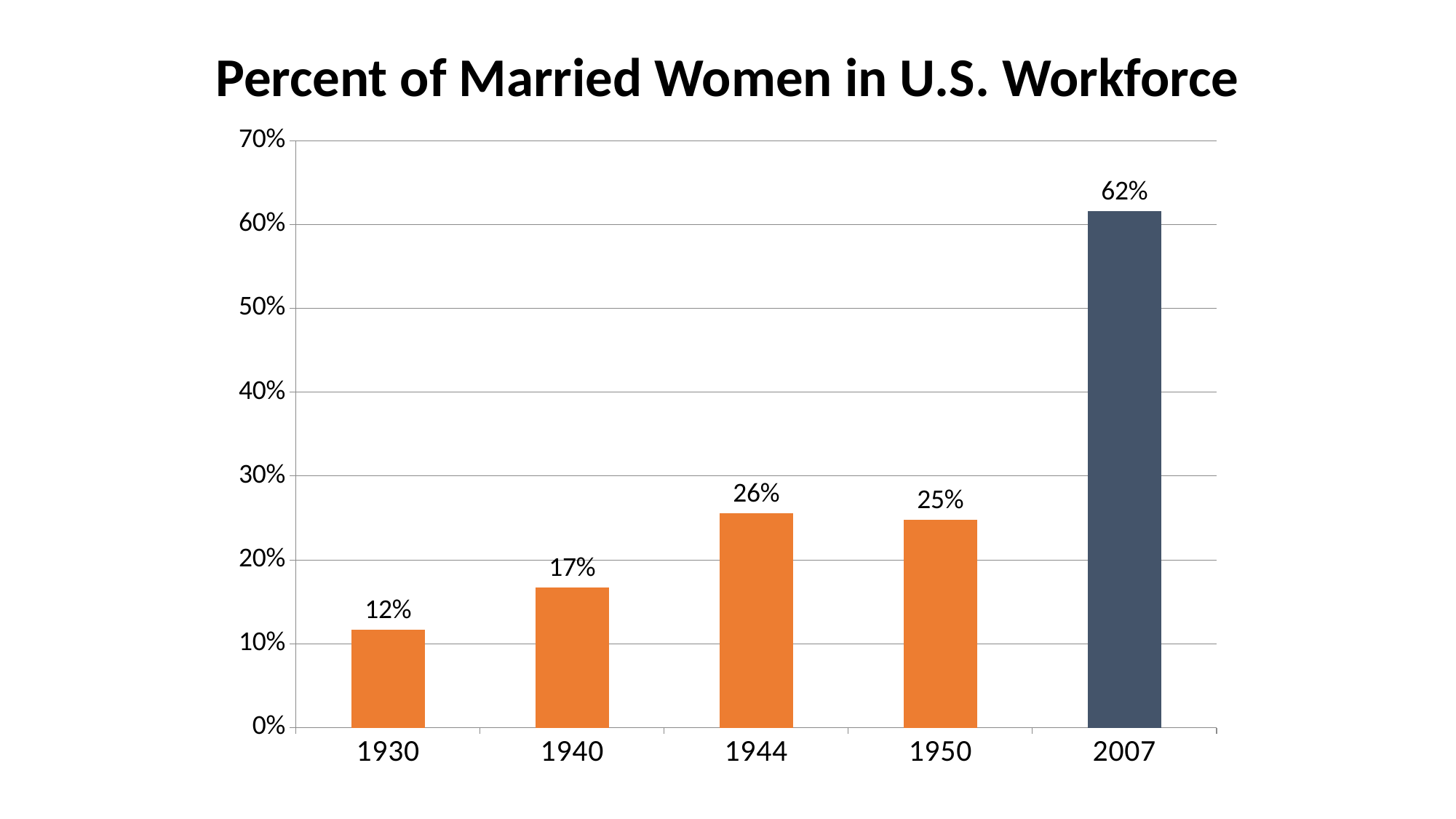

Percent of Married Women in U.S. Workforce

### Chart

| Category |  |
|---|---|
| 1930 | 0.11700000000000002 |
| 1940 | 0.167 |
| 1944 | 0.256 |
| 1950 | 0.2480000000000002 |
| 2007 | 0.6160000000000008 |